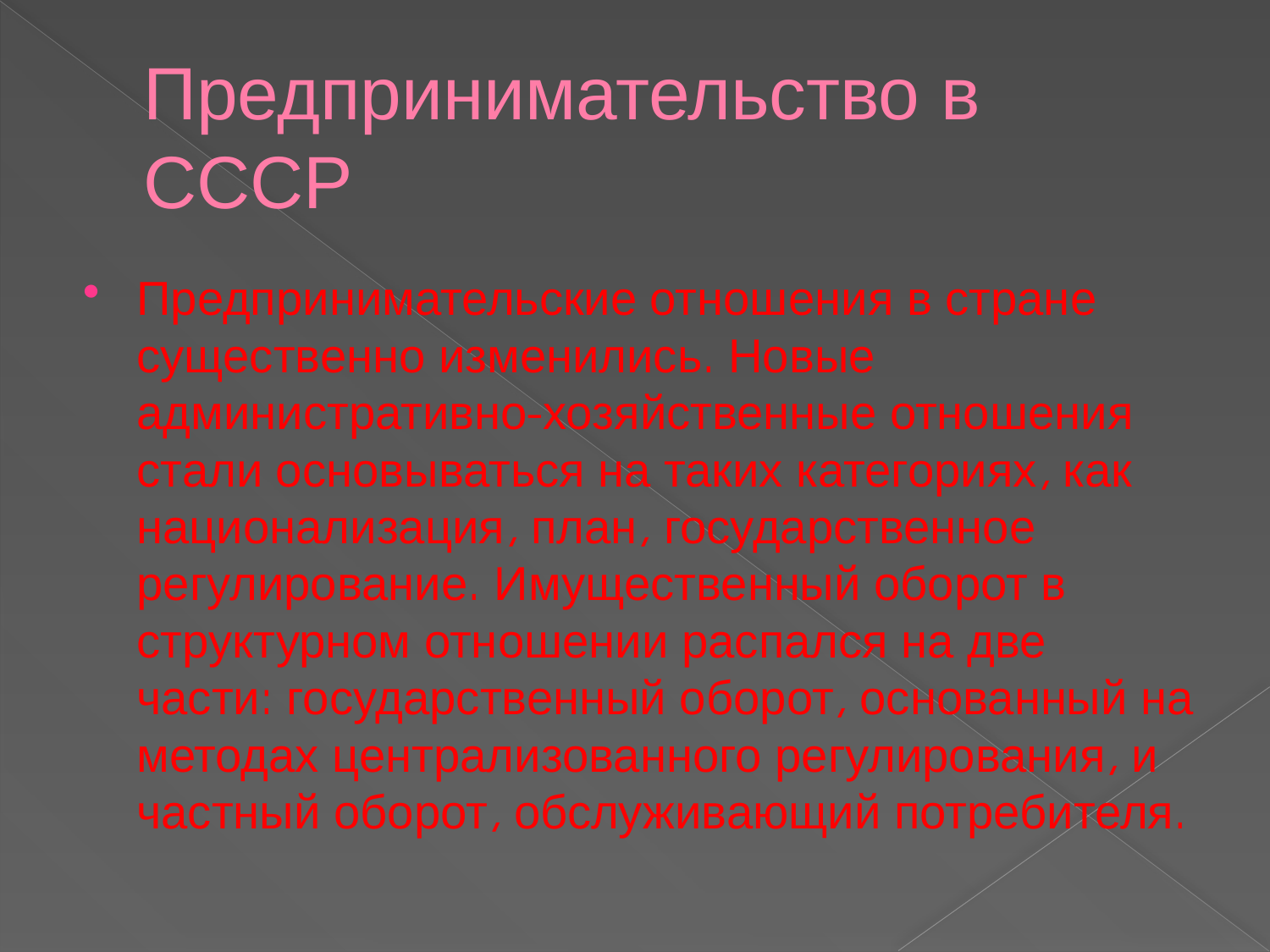

# Предпринимательство в СССР
Предпринимательские отношения в стране существенно изменились. Новые административно-хозяйственные отношения стали основываться на таких категориях, как национализация, план, государственное регулирование. Имущественный оборот в структурном отношении распался на две части: государственный оборот, основанный на методах централизованного регулирования, и частный оборот, обслуживающий потребителя.